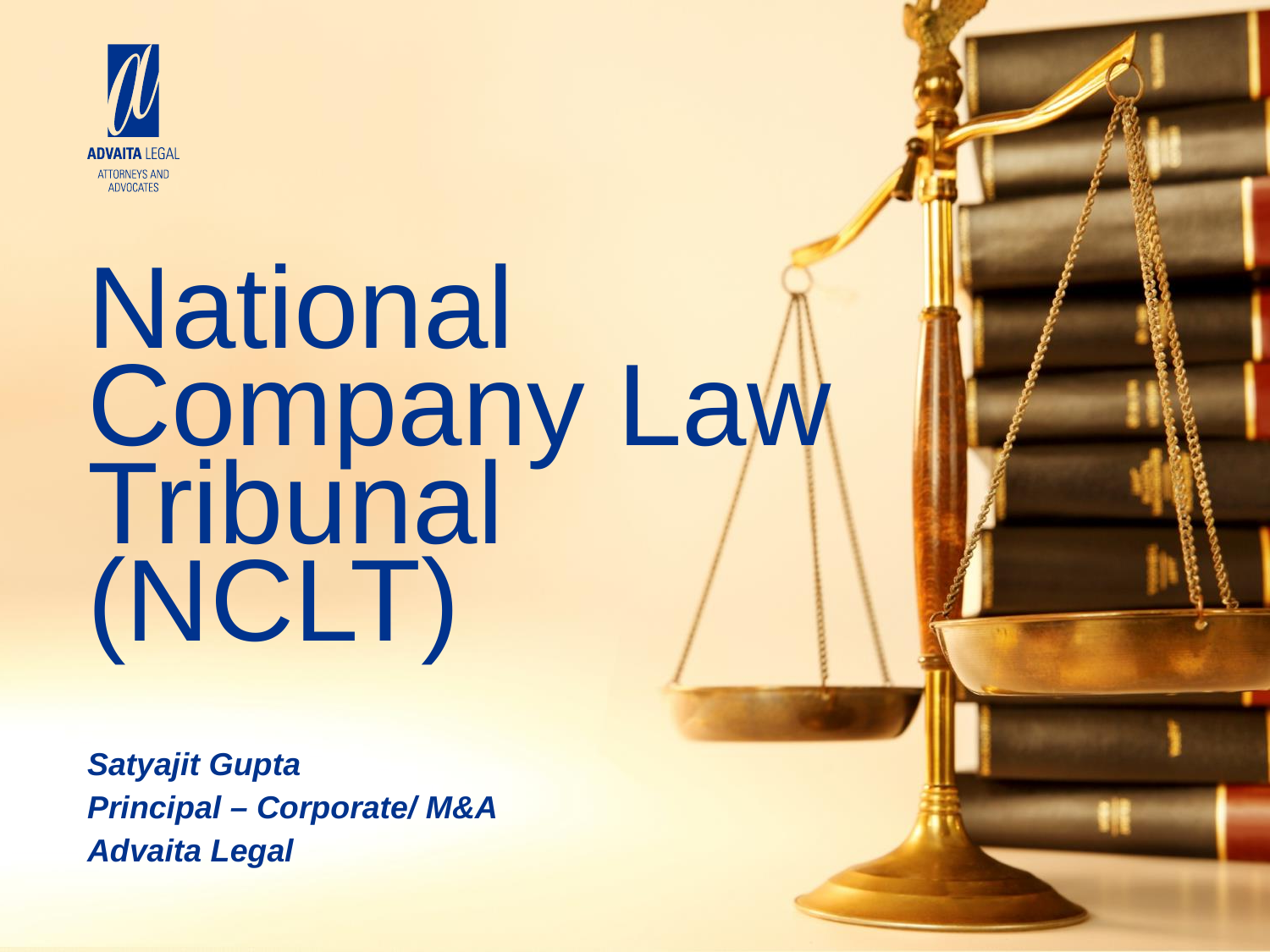

# National Company Law Tribunal (NCLT)
Satyajit Gupta
Principal – Corporate/ M&A
Advaita Legal